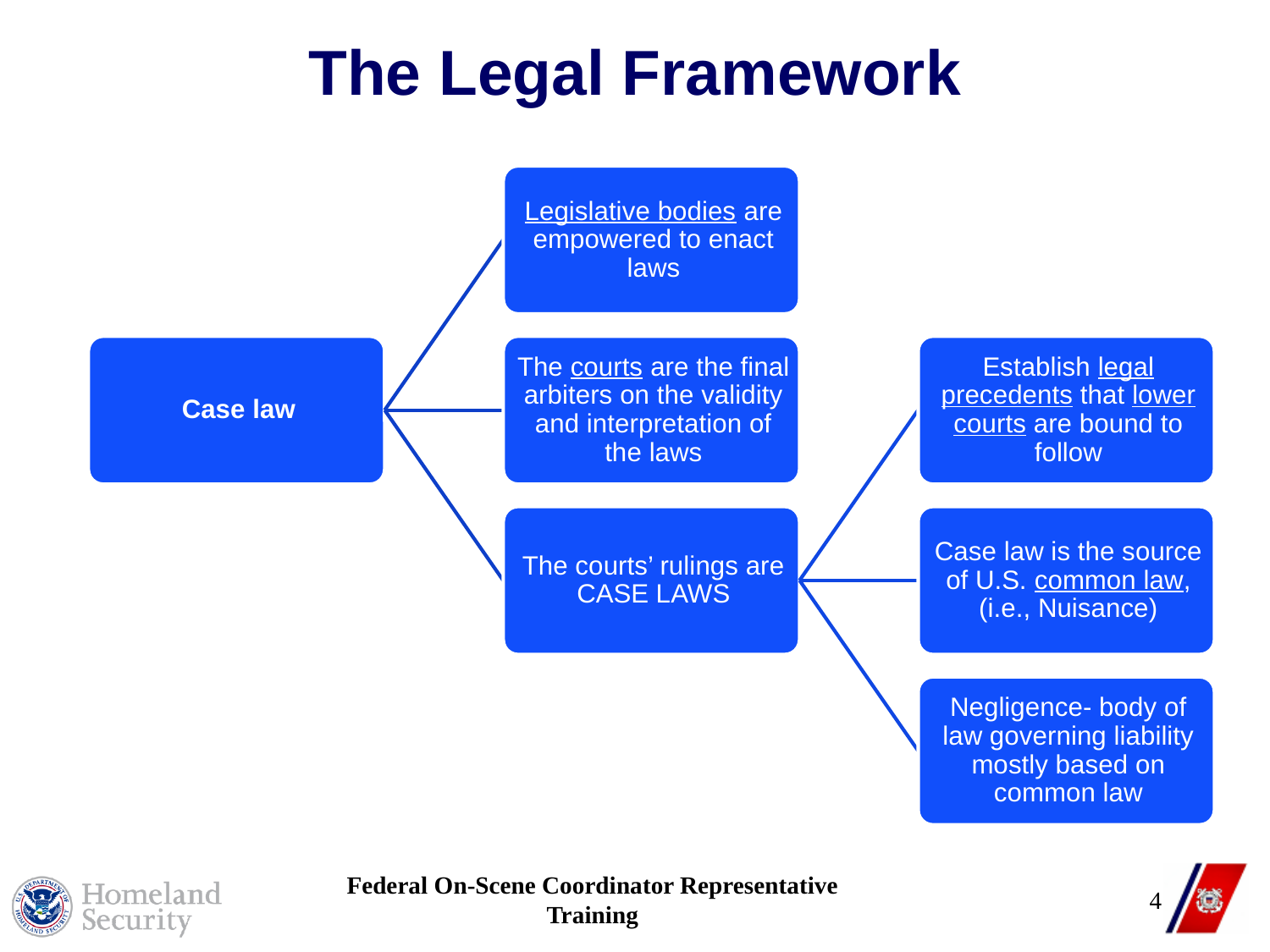

# The Legal Framework
Case law

Legislative bodies are empowered to enact laws

The courts are the final arbiters on the validity and interpretation of the laws

The courts’ rulings are CASE LAWS

Establish legal precedents that lower courts are bound to follow

Case law is the source of U.S. common law, (i.e., Nuisance)

Negligence- body of law governing liability mostly based on common law
Federal On-Scene Coordinator Representative Training
4